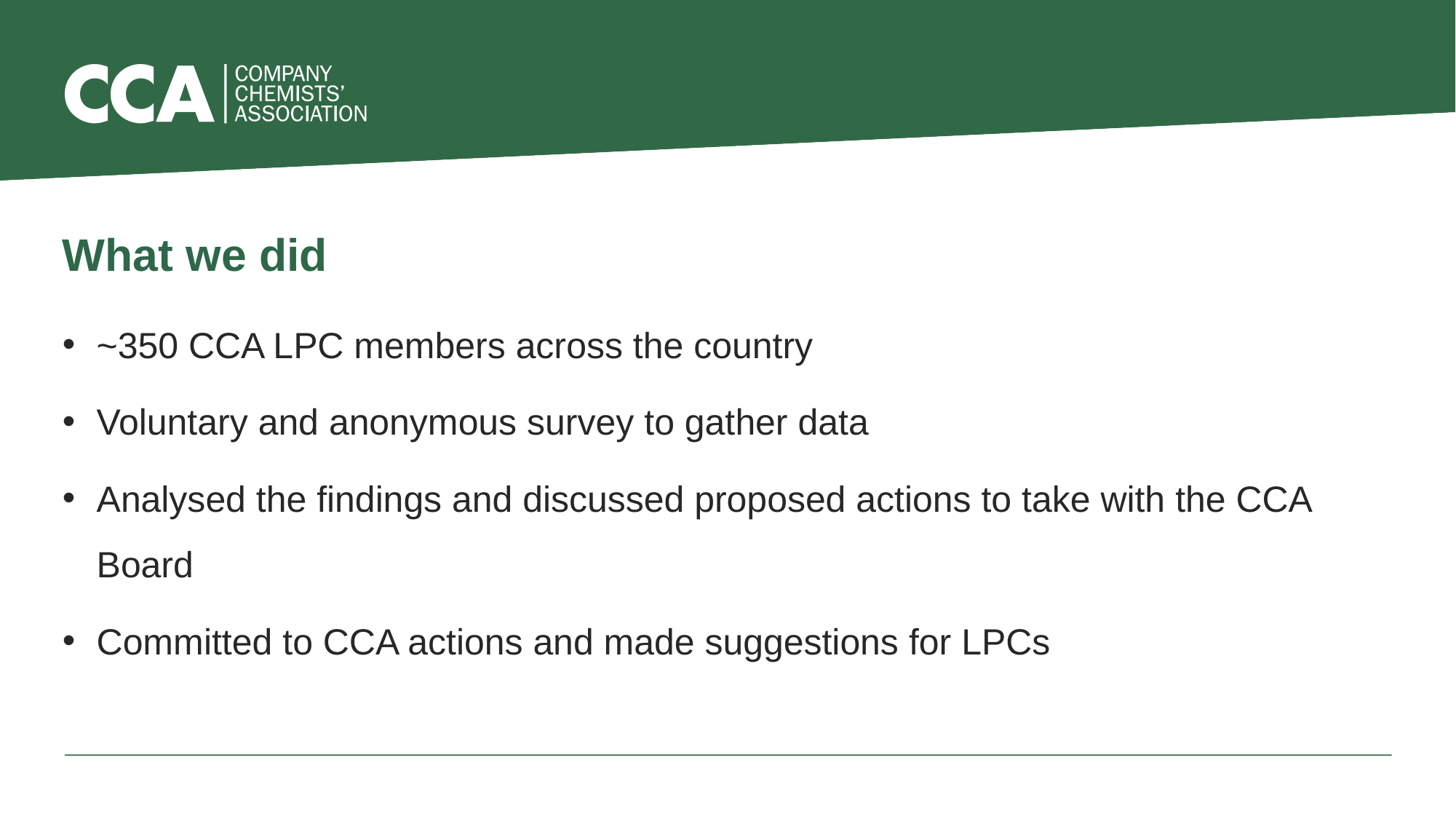

What we did
~350 CCA LPC members across the country
Voluntary and anonymous survey to gather data
Analysed the findings and discussed proposed actions to take with the CCA Board
Committed to CCA actions and made suggestions for LPCs